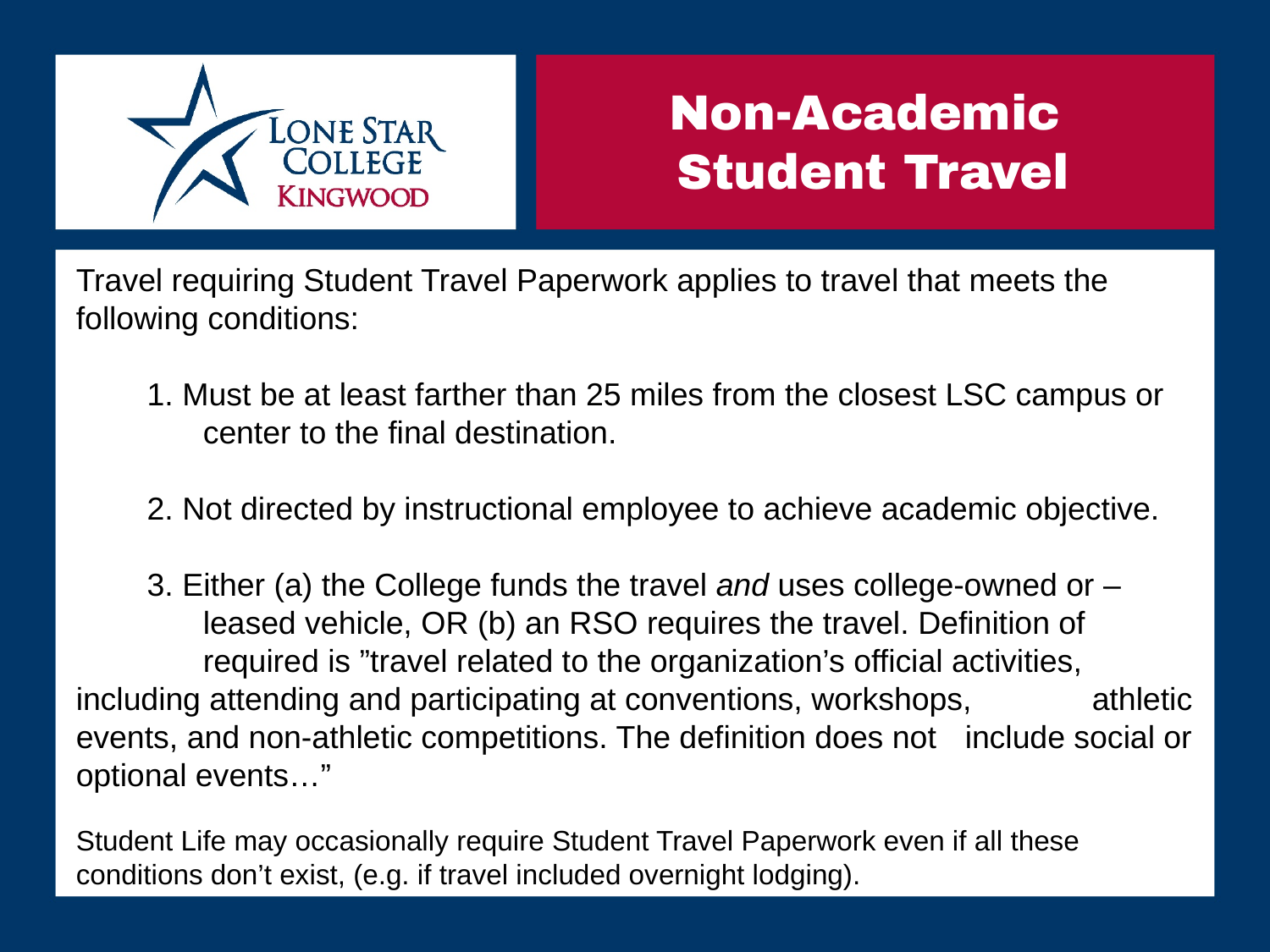

Non-Academic
Student Travel
Travel requiring Student Travel Paperwork applies to travel that meets the following conditions:

        1. Must be at least farther than 25 miles from the closest LSC campus or
	center to the final destination.

        2. Not directed by instructional employee to achieve academic objective.

        3. Either (a) the College funds the travel and uses college-owned or –
	leased vehicle, OR (b) an RSO requires the travel. Definition of 	required is ”travel related to the organization’s official activities, 	including attending and participating at conventions, workshops, 	athletic events, and non-athletic competitions. The definition does not 	include social or optional events…”

Student Life may occasionally require Student Travel Paperwork even if all these conditions don’t exist, (e.g. if travel included overnight lodging).